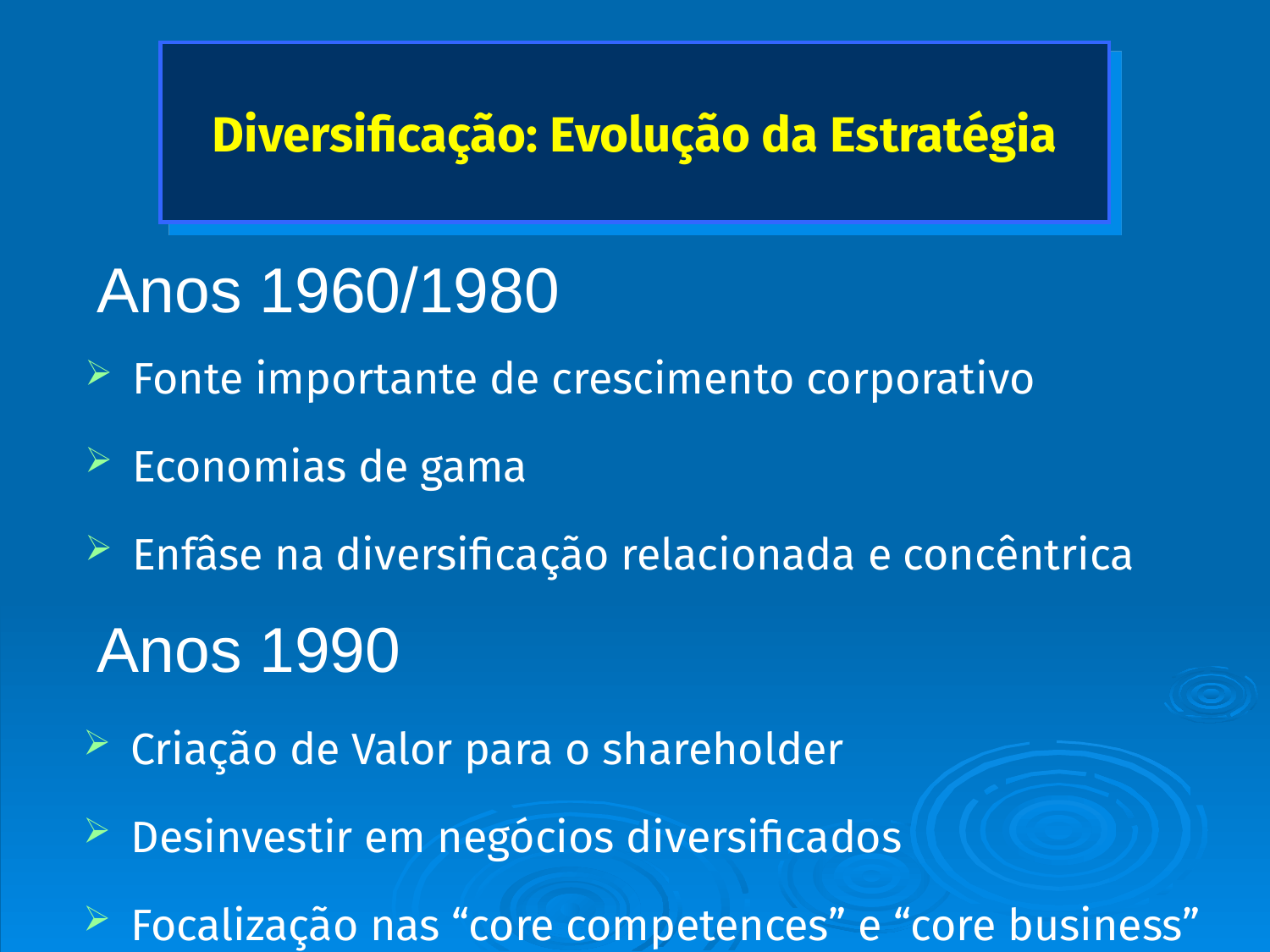

# Diversificação: Evolução da Estratégia
Anos 1960/1980
Fonte importante de crescimento corporativo
Economias de gama
Enfâse na diversificação relacionada e concêntrica
Anos 1990
Criação de Valor para o shareholder
Desinvestir em negócios diversificados
Focalização nas “core competences” e “core business”